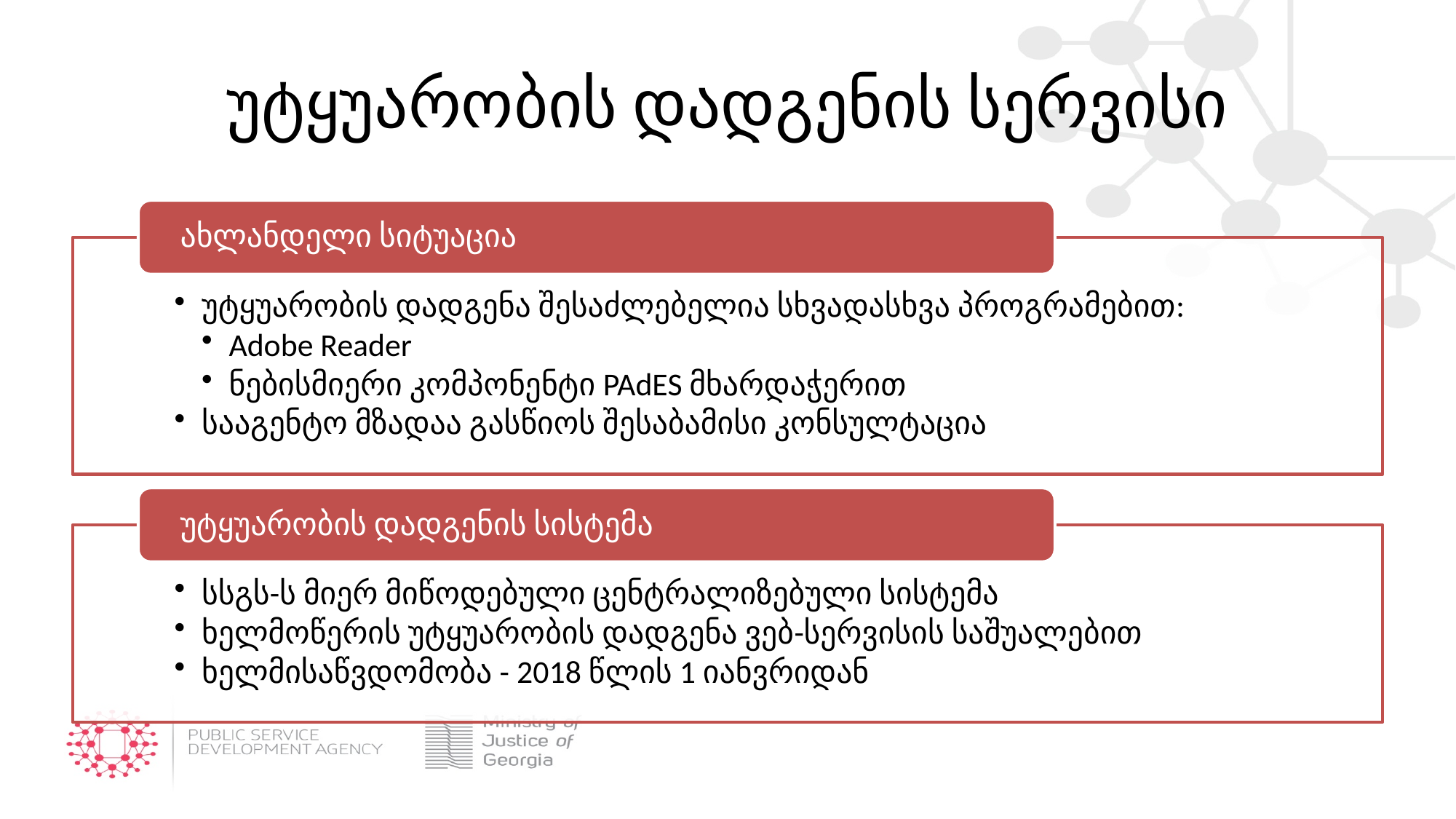

# უტყუარობის დადგენის სერვისი
უტყუარობის დადგენა შესაძლებელია სხვადასხვა პროგრამებით:
Adobe Reader
ნებისმიერი კომპონენტი PAdES მხარდაჭერით
სააგენტო მზადაა გასწიოს შესაბამისი კონსულტაცია
ახლანდელი სიტუაცია
სსგს-ს მიერ მიწოდებული ცენტრალიზებული სისტემა
ხელმოწერის უტყუარობის დადგენა ვებ-სერვისის საშუალებით
ხელმისაწვდომობა - 2018 წლის 1 იანვრიდან
უტყუარობის დადგენის სისტემა